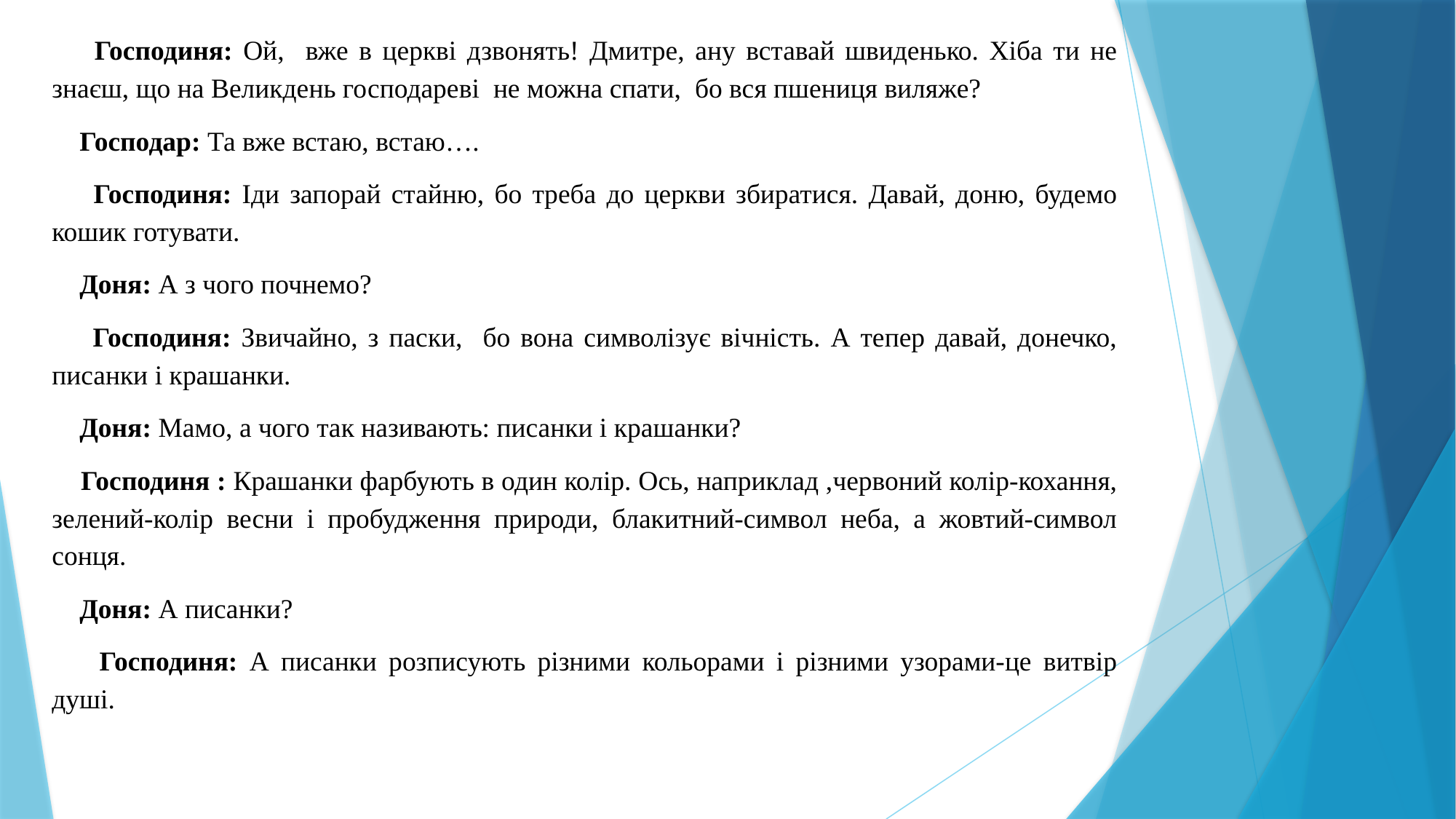

Господиня: Ой,  вже в церкві дзвонять! Дмитре, ану вставай швиденько. Хіба ти не знаєш, що на Великдень господареві  не можна спати,  бо вся пшениця виляже?
    Господар: Та вже встаю, встаю….
    Господиня: Іди запорай стайню, бо треба до церкви збиратися. Давай, доню, будемо кошик готувати.
    Доня: А з чого почнемо?
    Господиня: Звичайно, з паски,  бо вона символізує вічність. А тепер давай, донечко, писанки і крашанки.
    Доня: Мамо, а чого так називають: писанки і крашанки?
    Господиня : Крашанки фарбують в один колір. Ось, наприклад ,червоний колір-кохання, зелений-колір весни і пробудження природи, блакитний-символ неба, а жовтий-символ сонця.
    Доня: А писанки?
    Господиня: А писанки розписують різними кольорами і різними узорами-це витвір душі.